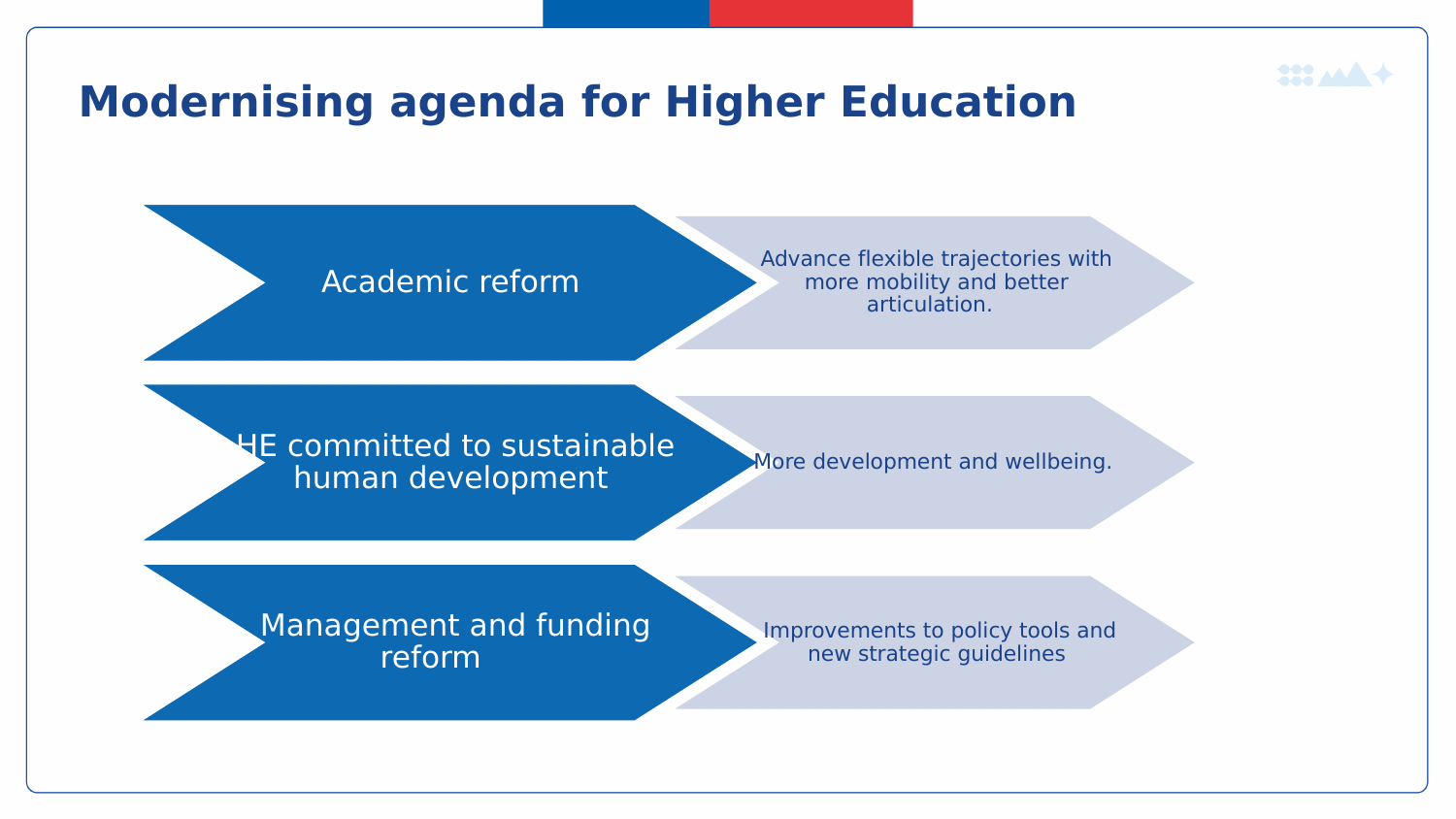

Modernising agenda for Higher Education
Academic reform
Advance flexible trajectories with more mobility and better articulation.
 HE committed to sustainable human development
More development and wellbeing.
 Management and funding reform
 Improvements to policy tools and new strategic guidelines